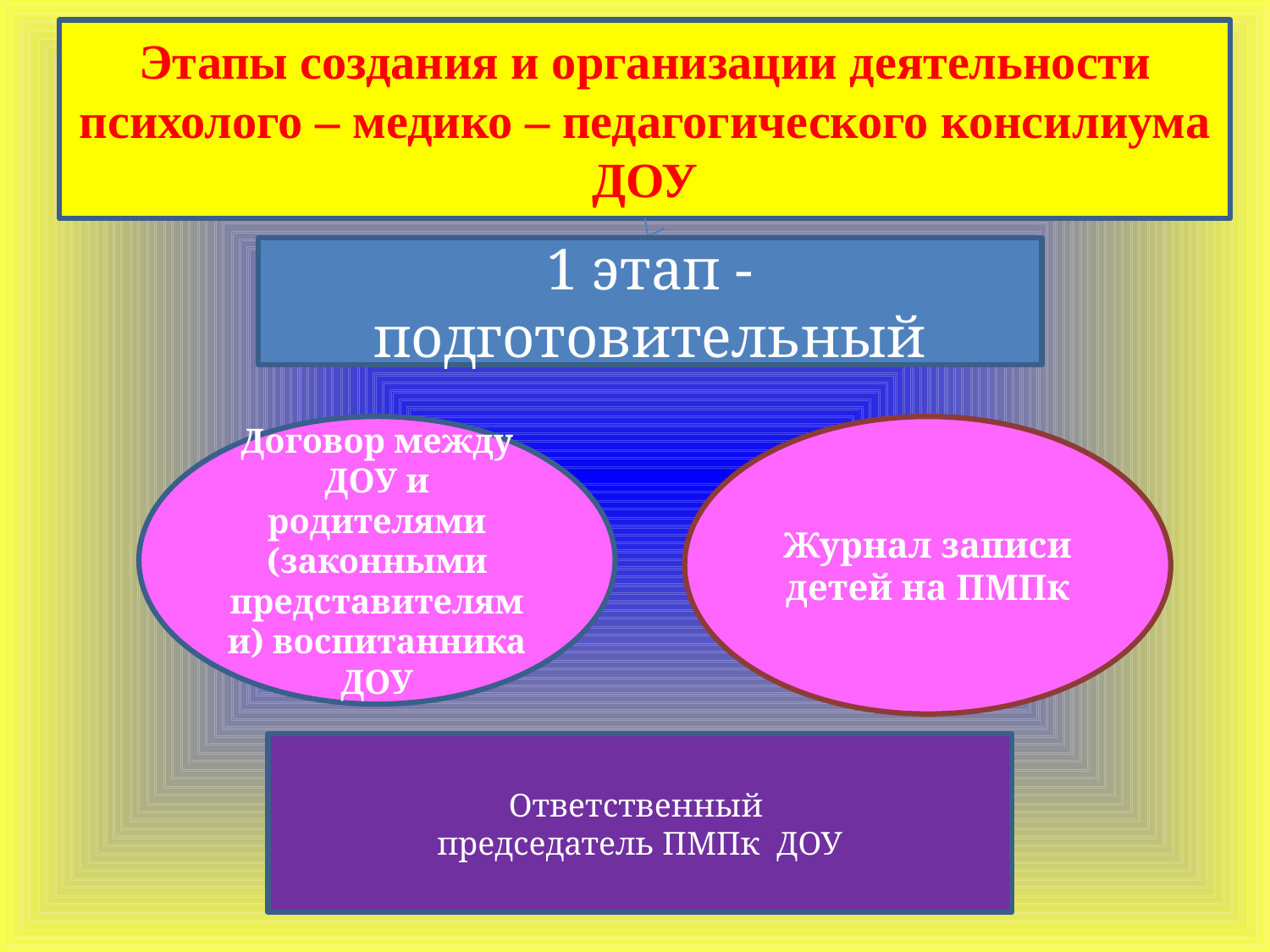

Этапы создания и организации деятельности психолого – медико – педагогического консилиума ДОУ
1 этап - подготовительный
Договор между ДОУ и родителями (законными представителями) воспитанника ДОУ
Журнал записи детей на ПМПк
Ответственный
председатель ПМПк  ДОУ